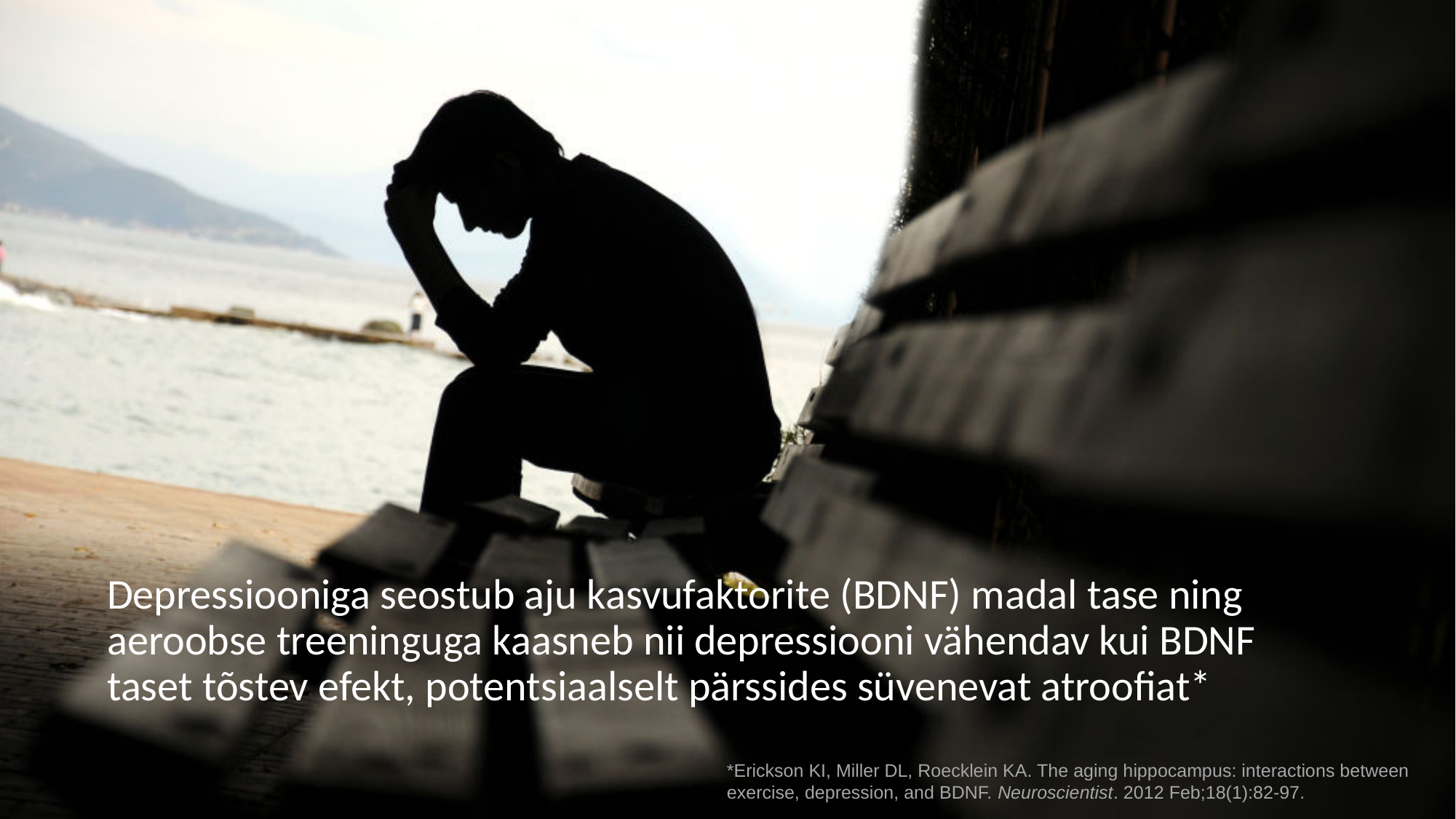

Depressiooniga seostub aju kasvufaktorite (BDNF) madal tase ning aeroobse treeninguga kaasneb nii depressiooni vähendav kui BDNF taset tõstev efekt, potentsiaalselt pärssides süvenevat atroofiat*

*Erickson KI, Miller DL, Roecklein KA. The aging hippocampus: interactions between exercise, depression, and BDNF. Neuroscientist. 2012 Feb;18(1):82-97.